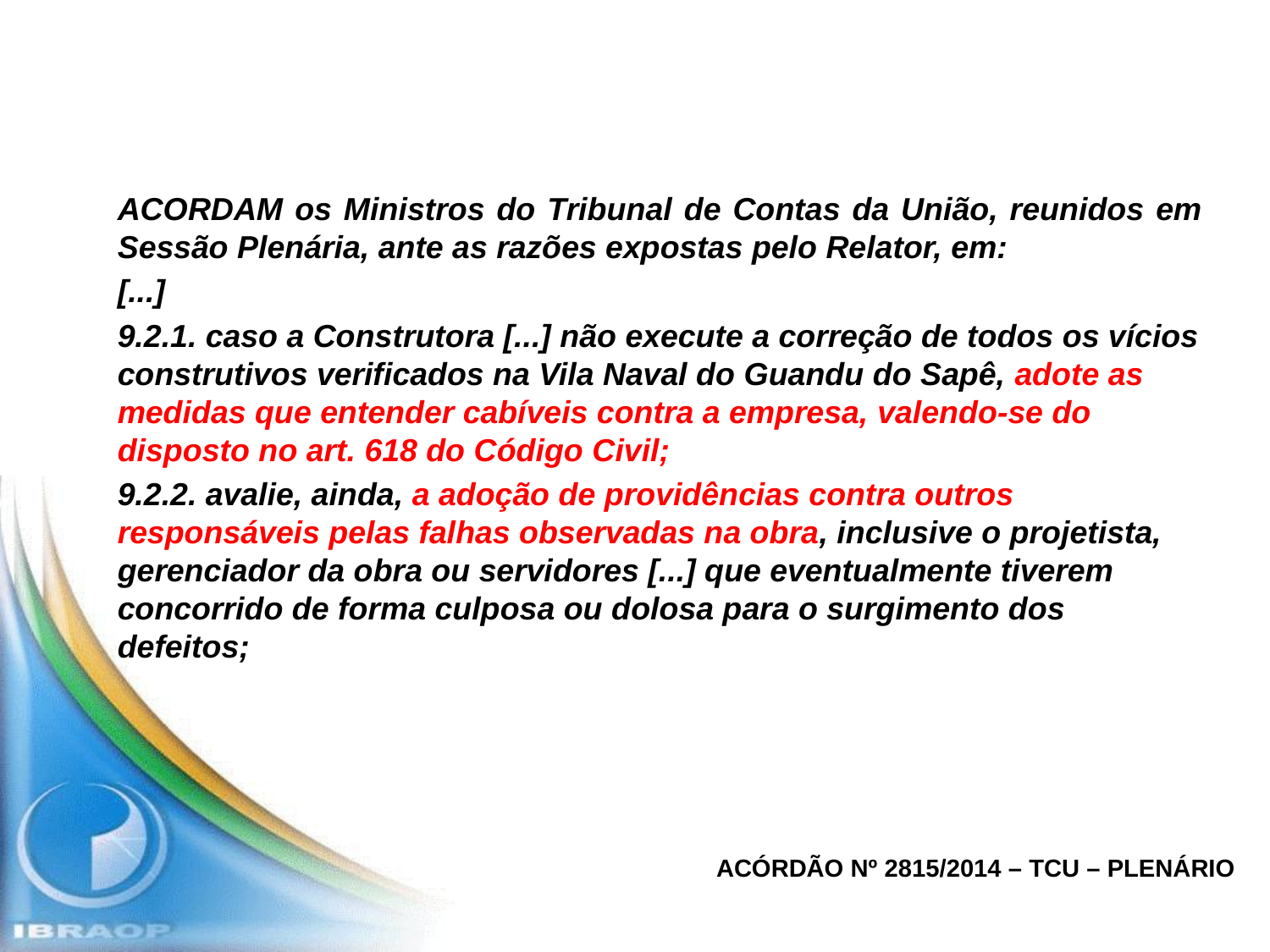

ACORDAM os Ministros do Tribunal de Contas da União, reunidos em Sessão Plenária, ante as razões expostas pelo Relator, em:
[...]
9.2.1. caso a Construtora [...] não execute a correção de todos os vícios construtivos verificados na Vila Naval do Guandu do Sapê, adote as medidas que entender cabíveis contra a empresa, valendo-se do disposto no art. 618 do Código Civil;
9.2.2. avalie, ainda, a adoção de providências contra outros responsáveis pelas falhas observadas na obra, inclusive o projetista, gerenciador da obra ou servidores [...] que eventualmente tiverem concorrido de forma culposa ou dolosa para o surgimento dos defeitos;

ACÓRDÃO Nº 2815/2014 – TCU – PLENÁRIO